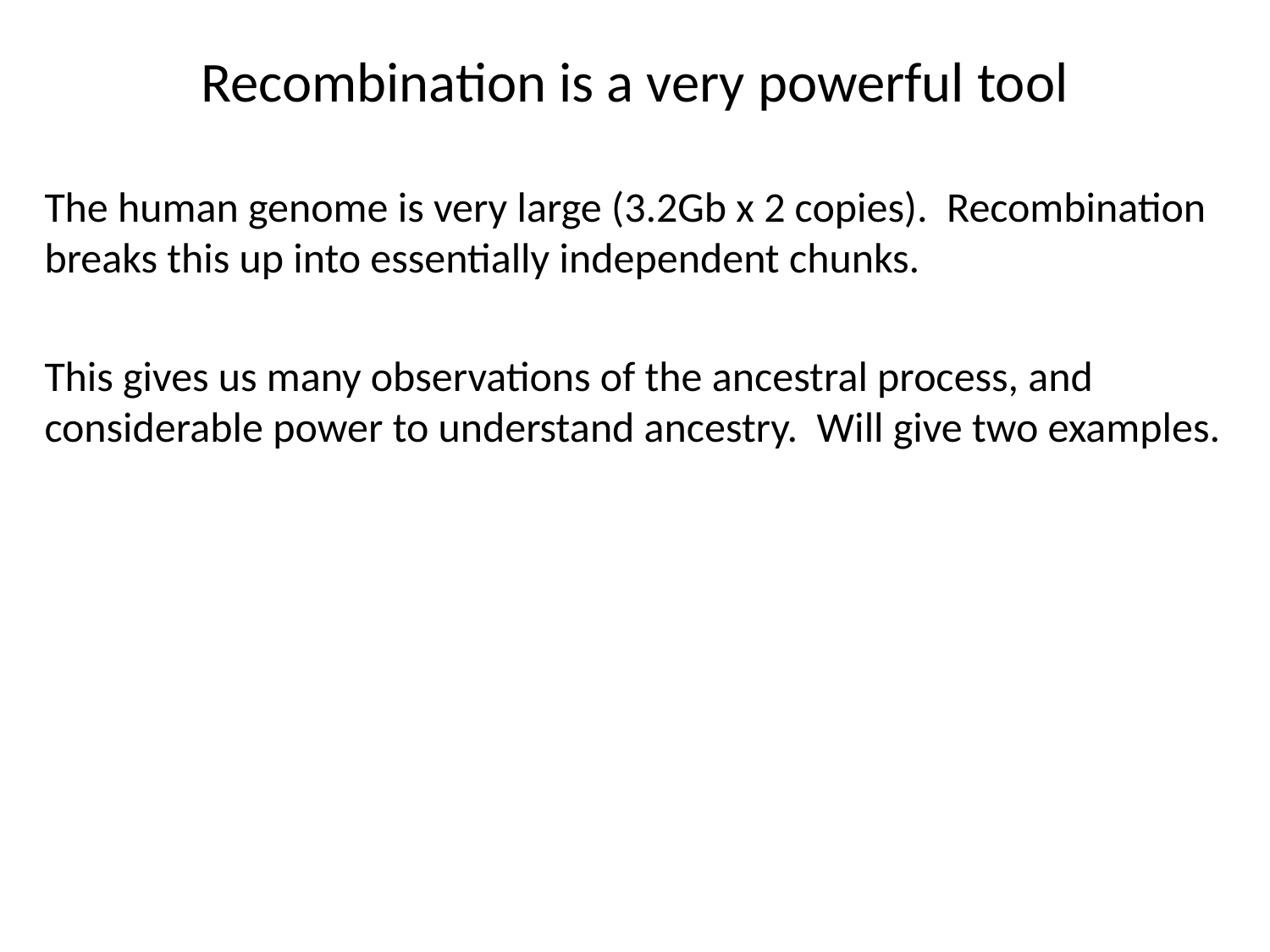

Recombination is a very powerful tool

The human genome is very large (3.2Gb x 2 copies).  Recombination breaks this up into essentially independent chunks.

This gives us many observations of the ancestral process, and considerable power to understand ancestry.  Will give two examples.